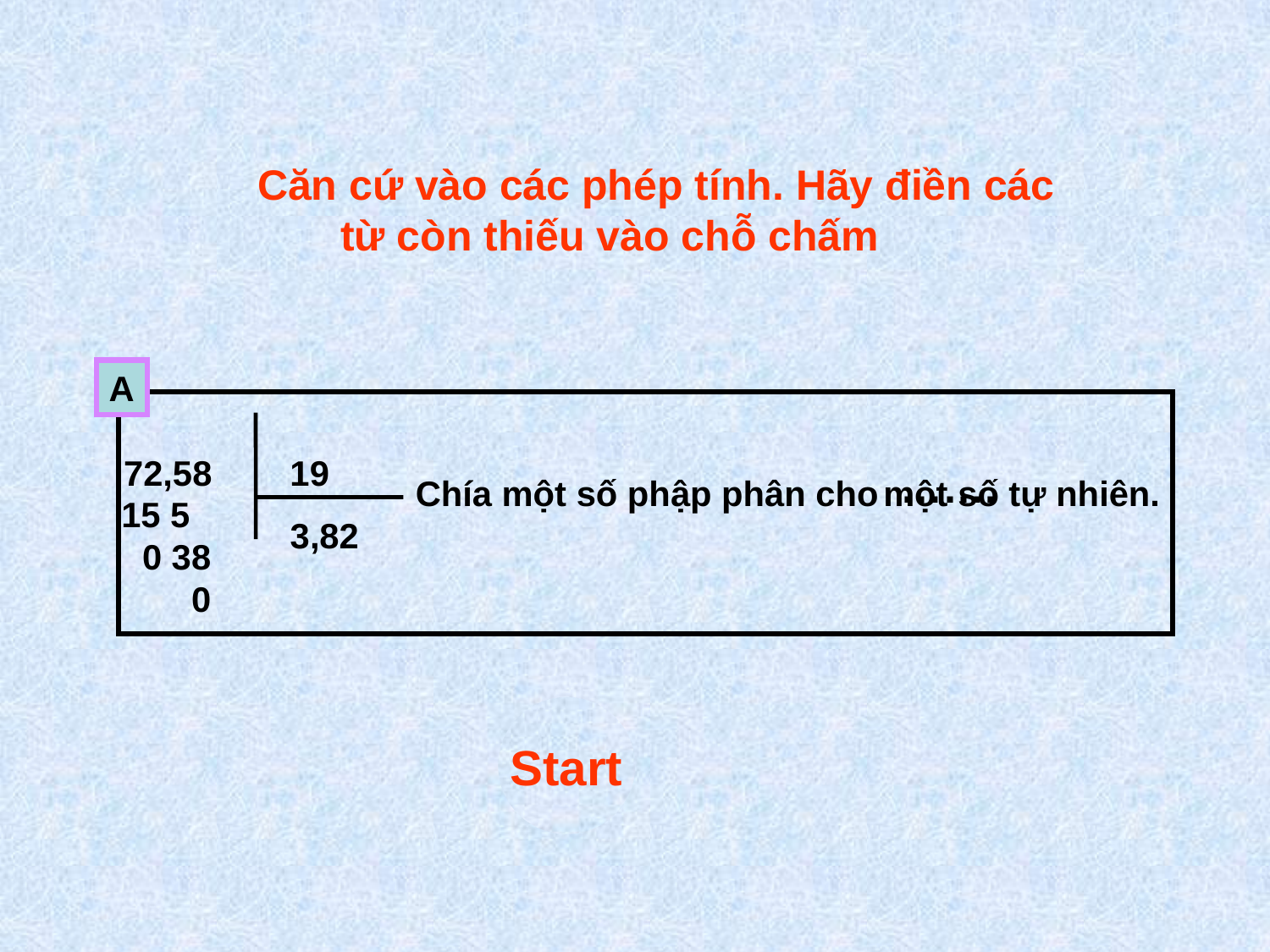

Căn cứ vào các phép tính. Hãy điền các
       từ còn thiếu vào chỗ chấm
A

72,58        19
…….
Chía một số phập phân cho
 một số tự nhiên.
15 5
3,82
0 38
 0
Start
0
1
2
3
4
5